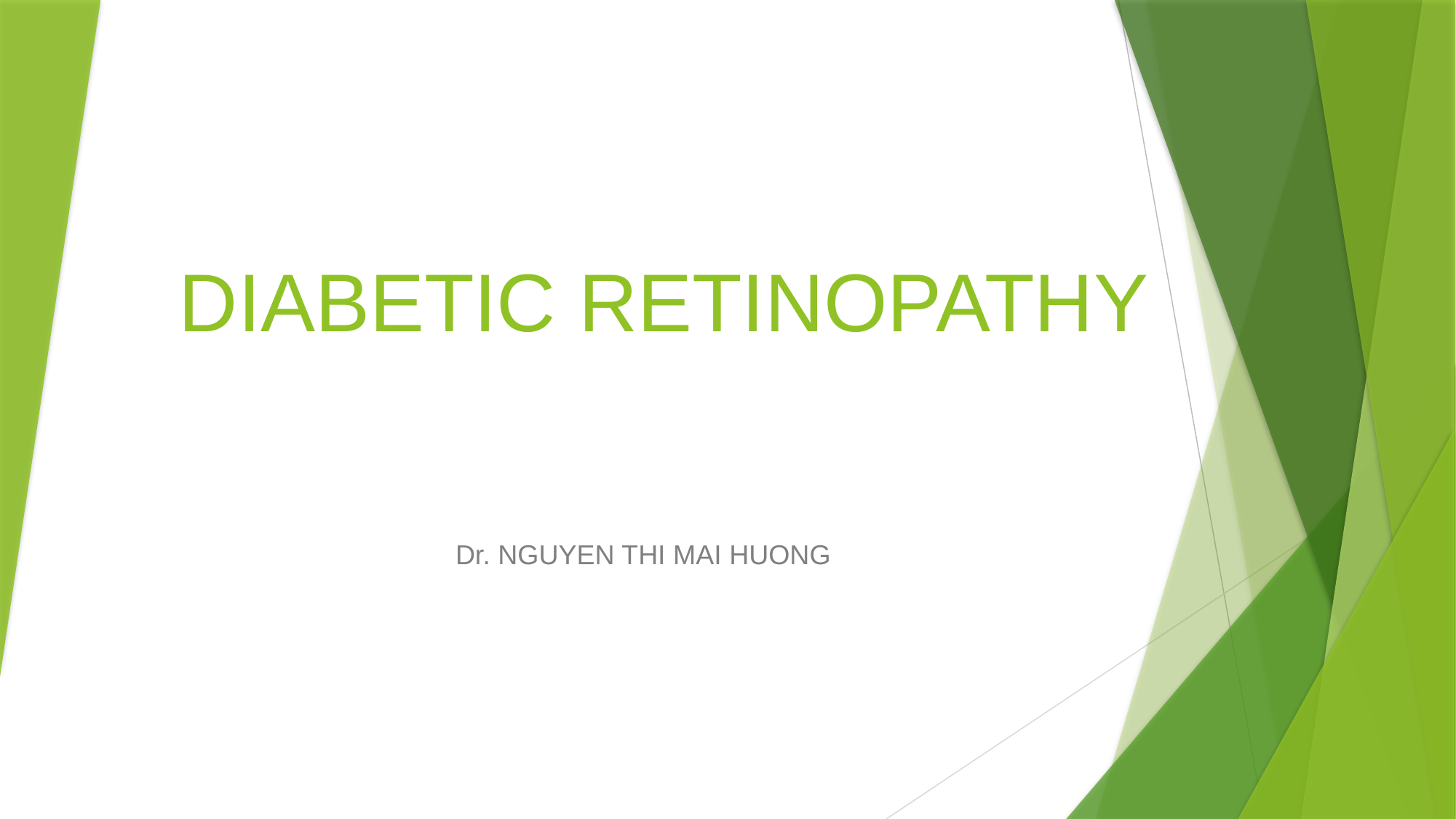

# DIABETIC RETINOPATHY

Dr. NGUYEN THI MAI HUONG